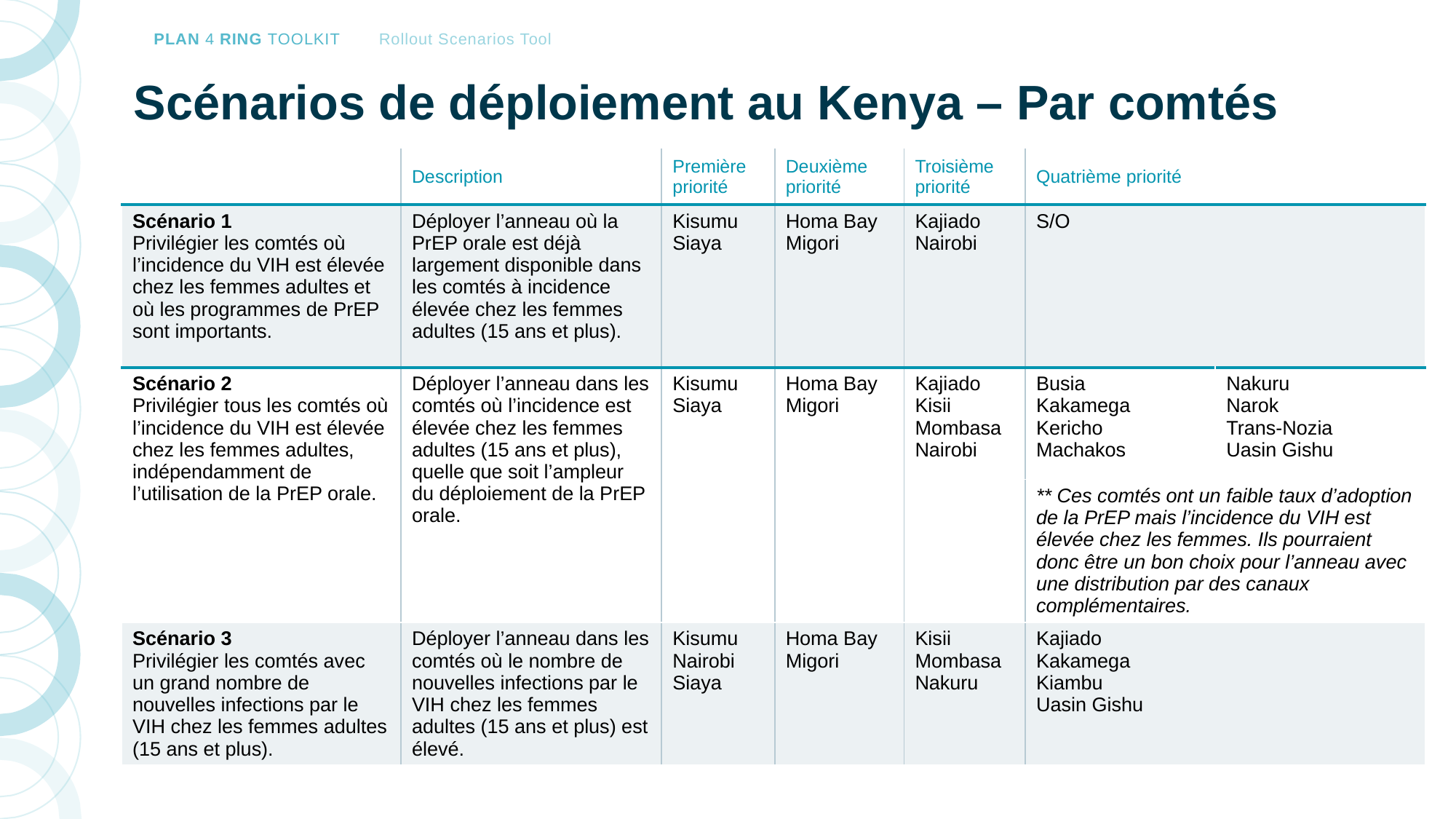

# Scénarios de déploiement au Kenya – Par comtés
|  | Description | Première priorité | Deuxième priorité | Troisième priorité | Quatrième priorité |  |
| --- | --- | --- | --- | --- | --- | --- |
| Scénario 1 Privilégier les comtés où l’incidence du VIH est élevée chez les femmes adultes et où les programmes de PrEP sont importants. | Déployer l’anneau où la PrEP orale est déjà largement disponible dans les comtés à incidence élevée chez les femmes adultes (15 ans et plus). | Kisumu Siaya | Homa Bay Migori | Kajiado Nairobi | S/O |  |
| Scénario 2 Privilégier tous les comtés où l’incidence du VIH est élevée chez les femmes adultes, indépendamment de l’utilisation de la PrEP orale. | Déployer l’anneau dans les comtés où l’incidence est élevée chez les femmes adultes (15 ans et plus), quelle que soit l’ampleur du déploiement de la PrEP orale. | Kisumu Siaya | Homa Bay Migori | Kajiado Kisii Mombasa Nairobi | Busia Kakamega Kericho Machakos | Nakuru Narok Trans-Nozia Uasin Gishu |
|  |  |  |  |  | \*\* Ces comtés ont un faible taux d’adoption de la PrEP mais l’incidence du VIH est élevée chez les femmes. Ils pourraient donc être un bon choix pour l’anneau avec une distribution par des canaux complémentaires. |  |
| Scénario 3 Privilégier les comtés avec un grand nombre de nouvelles infections par le VIH chez les femmes adultes (15 ans et plus). | Déployer l’anneau dans les comtés où le nombre de nouvelles infections par le VIH chez les femmes adultes (15 ans et plus) est élevé. | Kisumu Nairobi Siaya | Homa Bay Migori | Kisii Mombasa Nakuru | Kajiado Kakamega Kiambu Uasin Gishu |  |